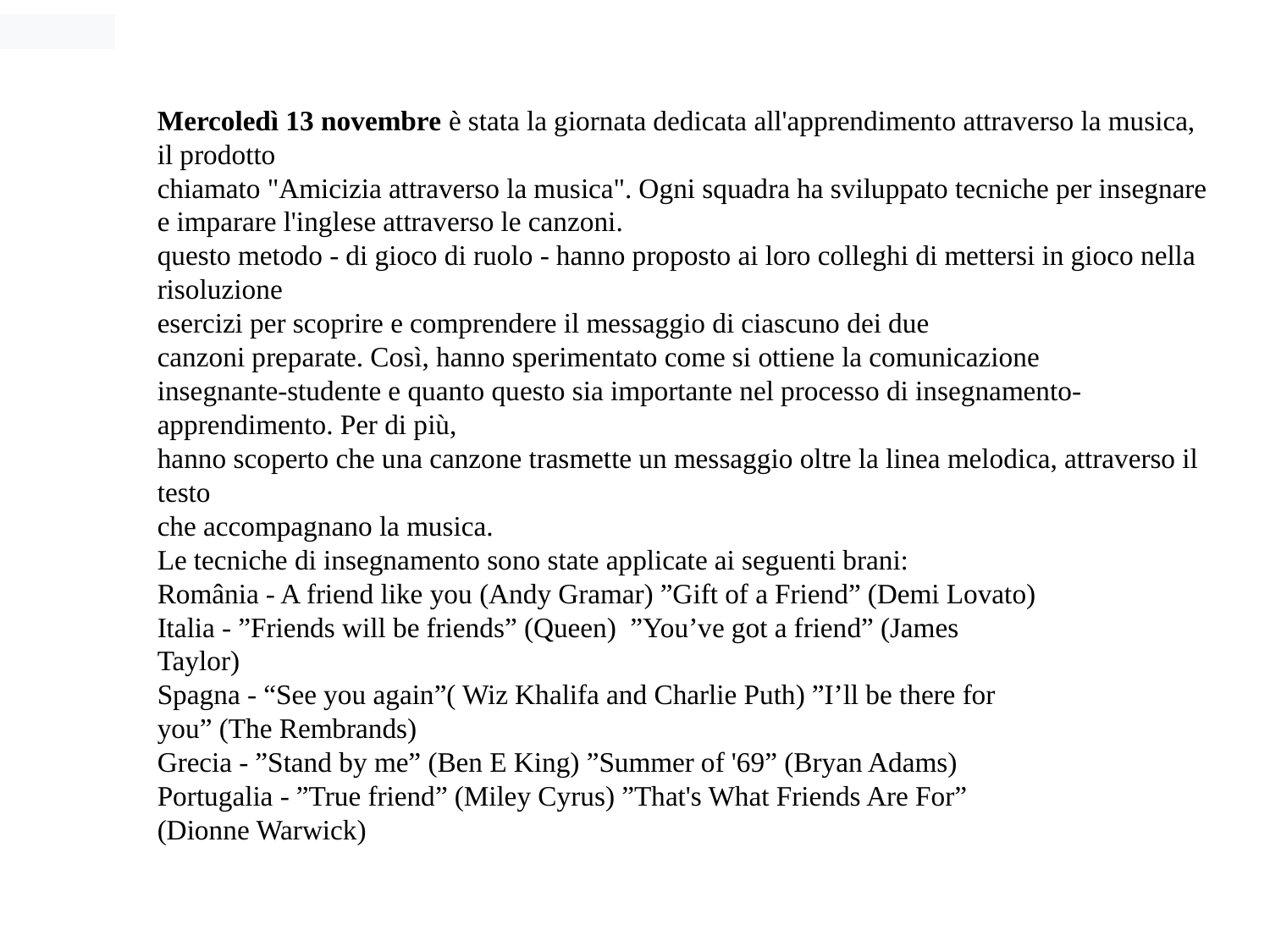

Mercoledì 13 novembre è stata la giornata dedicata all'apprendimento attraverso la musica, il prodotto
chiamato "Amicizia attraverso la musica". Ogni squadra ha sviluppato tecniche per insegnare e imparare l'inglese attraverso le canzoni.
questo metodo - di gioco di ruolo - hanno proposto ai loro colleghi di mettersi in gioco nella risoluzione
esercizi per scoprire e comprendere il messaggio di ciascuno dei due
canzoni preparate. Così, hanno sperimentato come si ottiene la comunicazione
insegnante-studente e quanto questo sia importante nel processo di insegnamento-apprendimento. Per di più,
hanno scoperto che una canzone trasmette un messaggio oltre la linea melodica, attraverso il testo
che accompagnano la musica.
Le tecniche di insegnamento sono state applicate ai seguenti brani:
România - A friend like you (Andy Gramar) ”Gift of a Friend” (Demi Lovato)
Italia - ”Friends will be friends” (Queen)  ”You’ve got a friend” (James
Taylor)
Spagna - “See you again”( Wiz Khalifa and Charlie Puth) ”I’ll be there for
you” (The Rembrands)
Grecia - ”Stand by me” (Ben E King) ”Summer of '69” (Bryan Adams)
Portugalia - ”True friend” (Miley Cyrus) ”That's What Friends Are For”
(Dionne Warwick)